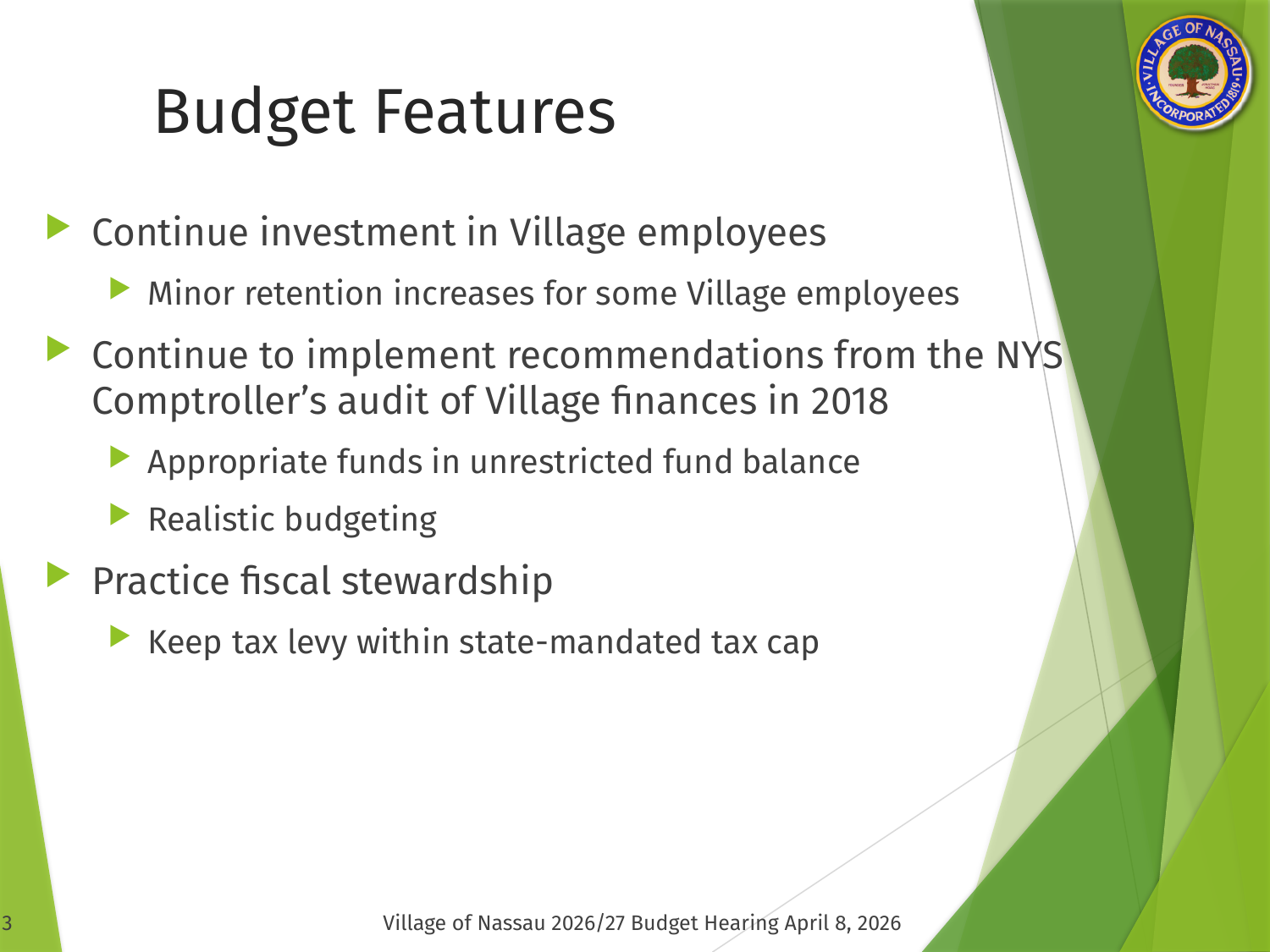

# Budget Features
Continue investment in Village employees
Minor retention increases for some Village employees
Continue to implement recommendations from the NYS Comptroller’s audit of Village finances in 2018
Appropriate funds in unrestricted fund balance
Realistic budgeting
Practice fiscal stewardship
Keep tax levy within state-mandated tax cap